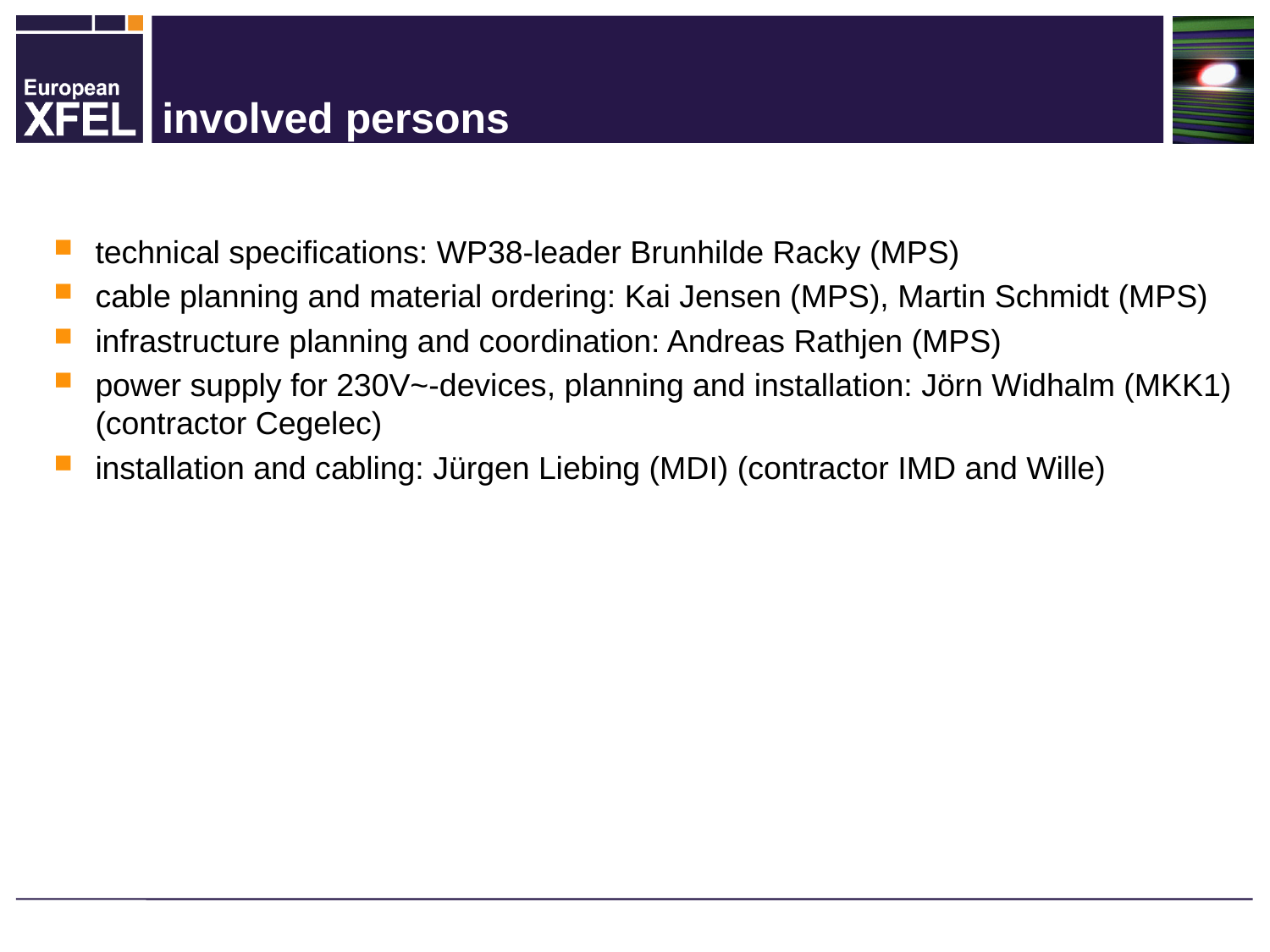

# involved persons

technical specifications: WP38-leader Brunhilde Racky (MPS)
cable planning and material ordering: Kai Jensen (MPS), Martin Schmidt (MPS)
infrastructure planning and coordination: Andreas Rathjen (MPS)
power supply for 230V~-devices, planning and installation: Jörn Widhalm (MKK1) (contractor Cegelec)
installation and cabling: Jürgen Liebing (MDI) (contractor IMD and Wille)